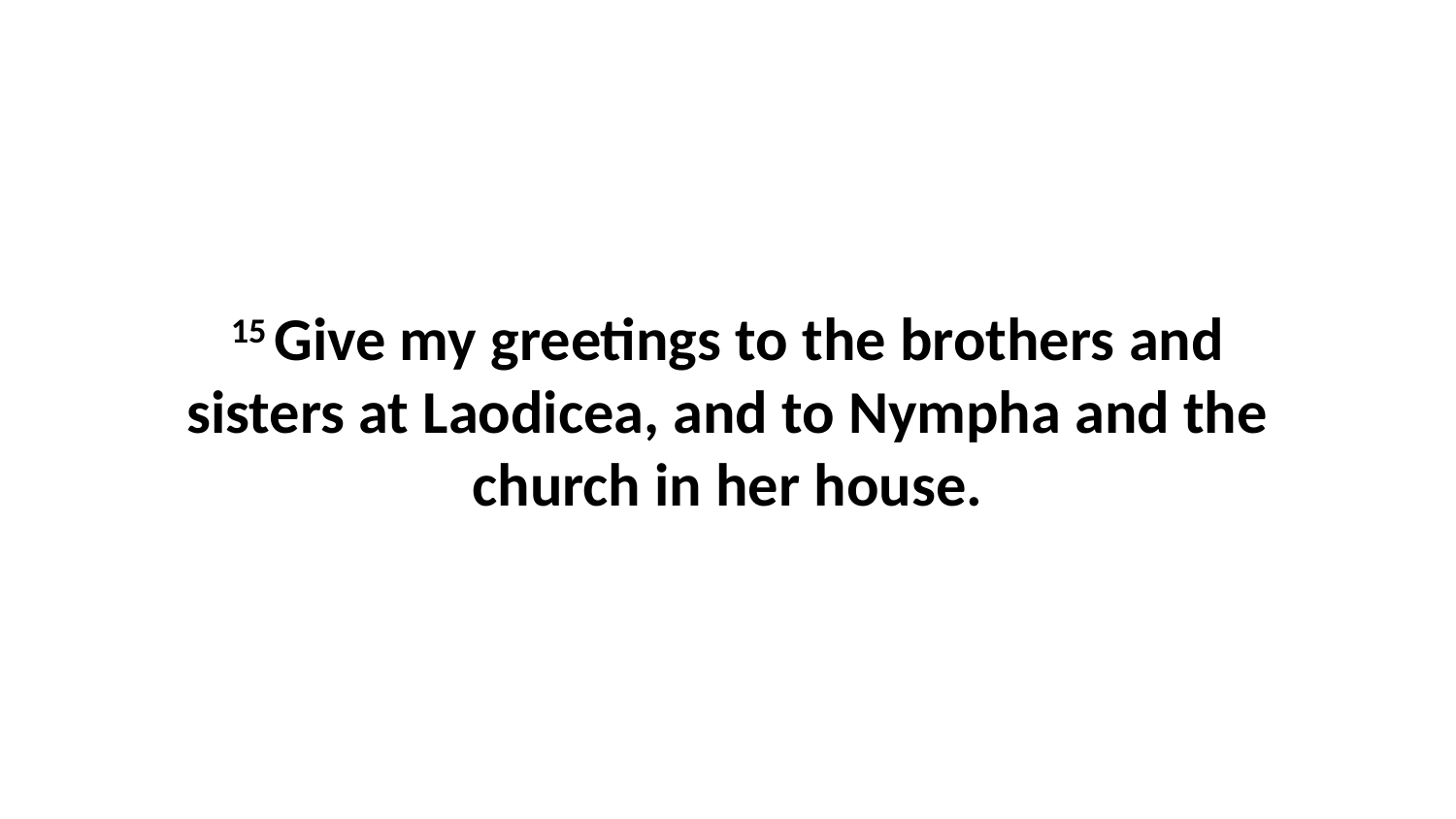

15 Give my greetings to the brothers and sisters at Laodicea, and to Nympha and the church in her house.